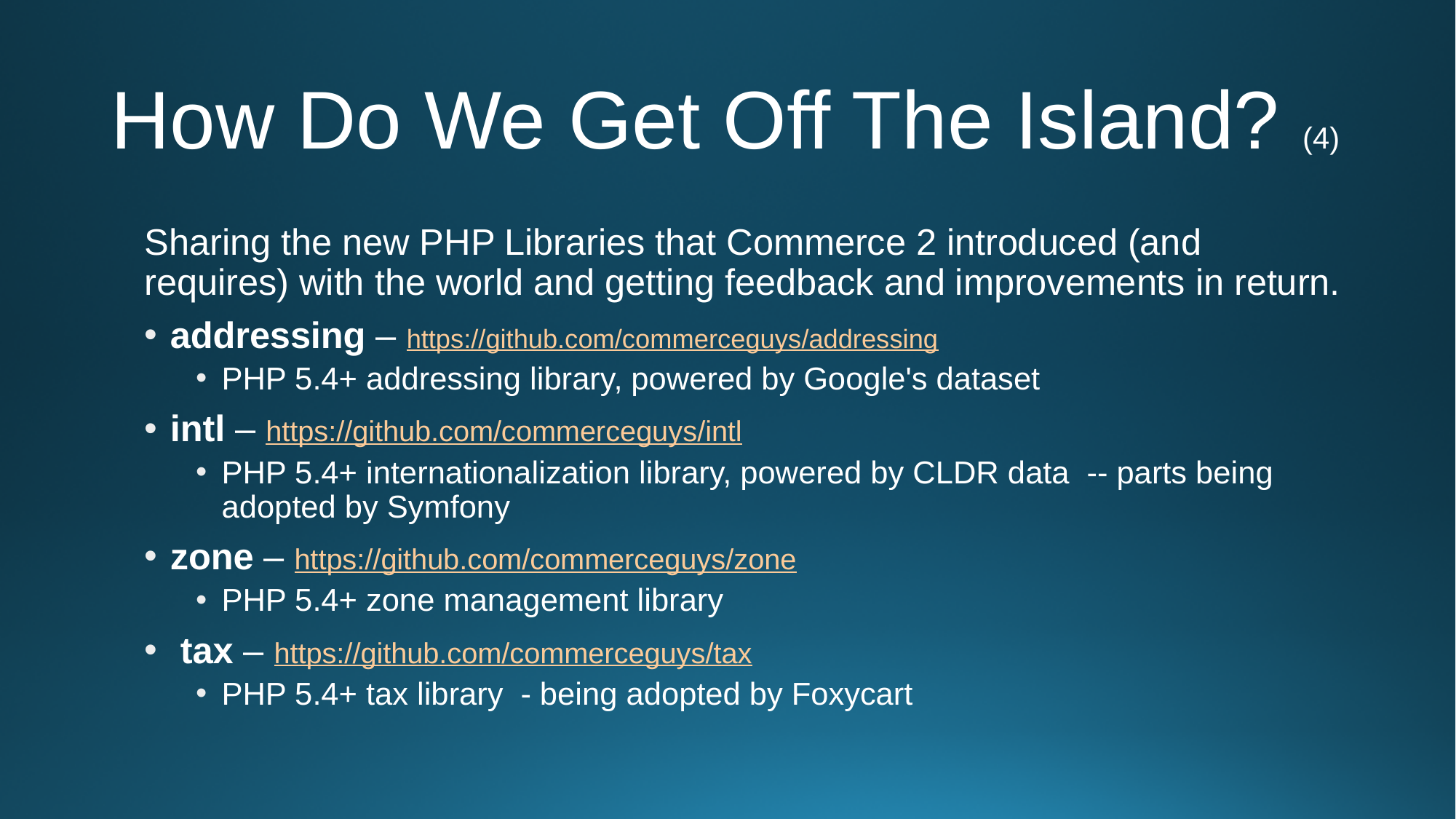

# How Do We Get Off The Island? (4)
Sharing the new PHP Libraries that Commerce 2 introduced (and requires) with the world and getting feedback and improvements in return.
addressing – https://github.com/commerceguys/addressing
PHP 5.4+ addressing library, powered by Google's dataset
intl – https://github.com/commerceguys/intl
PHP 5.4+ internationalization library, powered by CLDR data  -- parts being adopted by Symfony
zone – https://github.com/commerceguys/zone
PHP 5.4+ zone management library
 tax – https://github.com/commerceguys/tax
PHP 5.4+ tax library  - being adopted by Foxycart